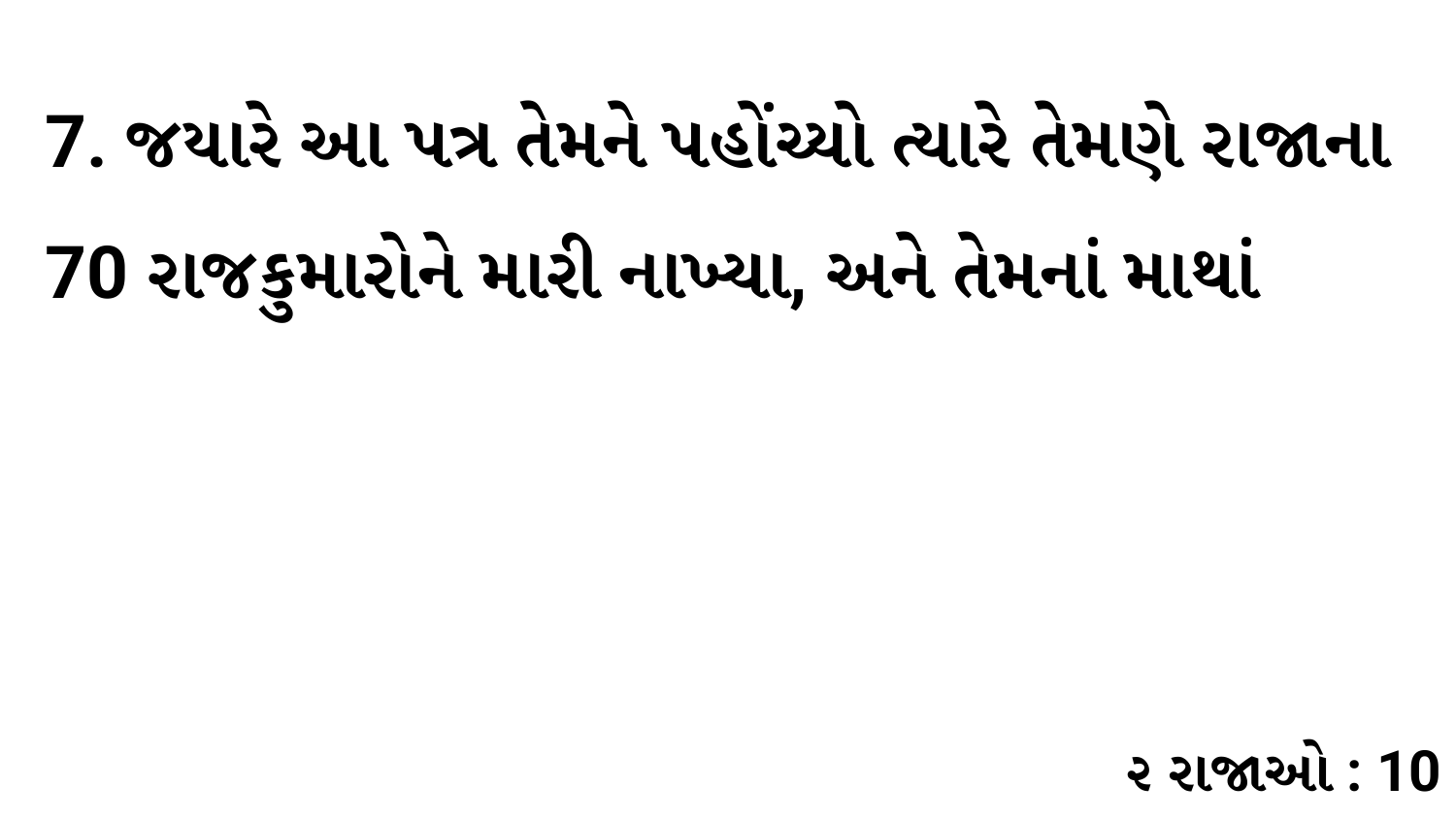

7. જયારે આ પત્ર તેમને પહોંચ્યો ત્યારે તેમણે રાજાના 70 રાજકુમારોને મારી નાખ્યા, અને તેમનાં માથાં
૨ રાજાઓ : 10